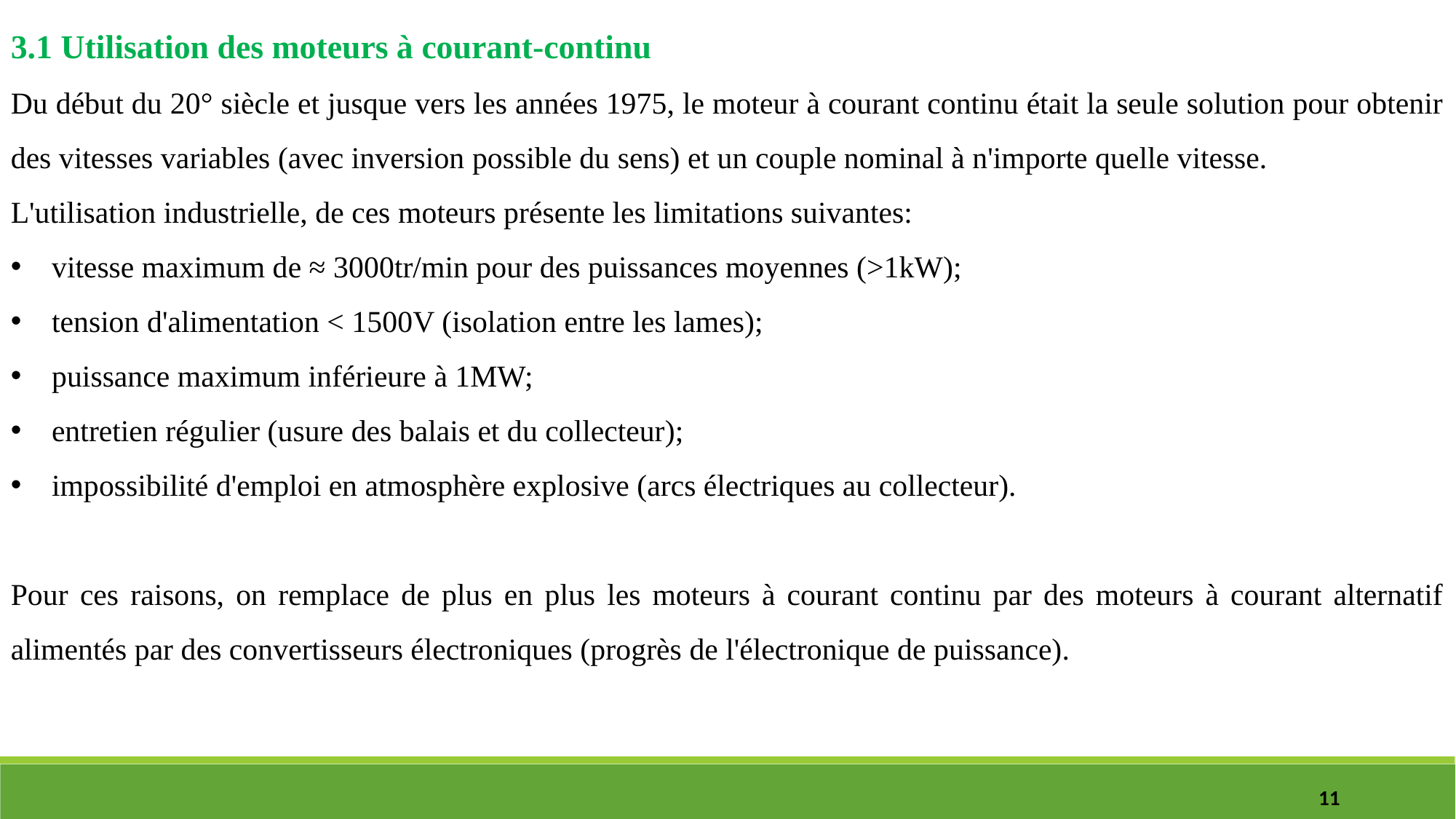

3.1 Utilisation des moteurs à courant-continu
Du début du 20° siècle et jusque vers les années 1975, le moteur à courant continu était la seule solution pour obtenir des vitesses variables (avec inversion possible du sens) et un couple nominal à n'importe quelle vitesse.
L'utilisation industrielle, de ces moteurs présente les limitations suivantes:
vitesse maximum de ≈ 3000tr/min pour des puissances moyennes (>1kW);
tension d'alimentation < 1500V (isolation entre les lames);
puissance maximum inférieure à 1MW;
entretien régulier (usure des balais et du collecteur);
impossibilité d'emploi en atmosphère explosive (arcs électriques au collecteur).

Pour ces raisons, on remplace de plus en plus les moteurs à courant continu par des moteurs à courant alternatif alimentés par des convertisseurs électroniques (progrès de l'électronique de puissance).
11